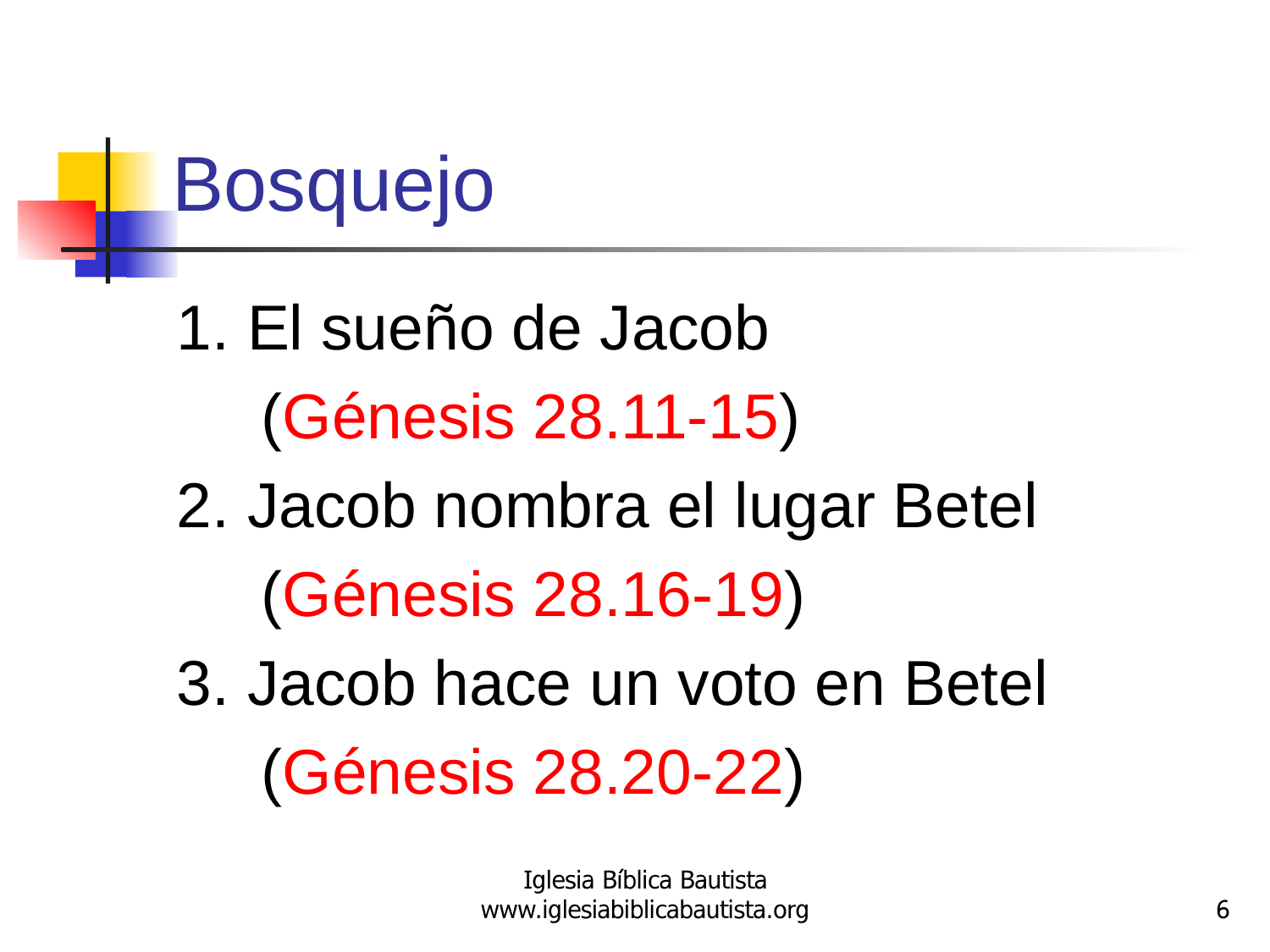

# Bosquejo
1. El sueño de Jacob
	(Génesis 28.11-15)
2. Jacob nombra el lugar Betel
	(Génesis 28.16-19)
3. Jacob hace un voto en Betel
	(Génesis 28.20-22)
Iglesia Bíblica Bautista
www.iglesiabiblicabautista.org
6